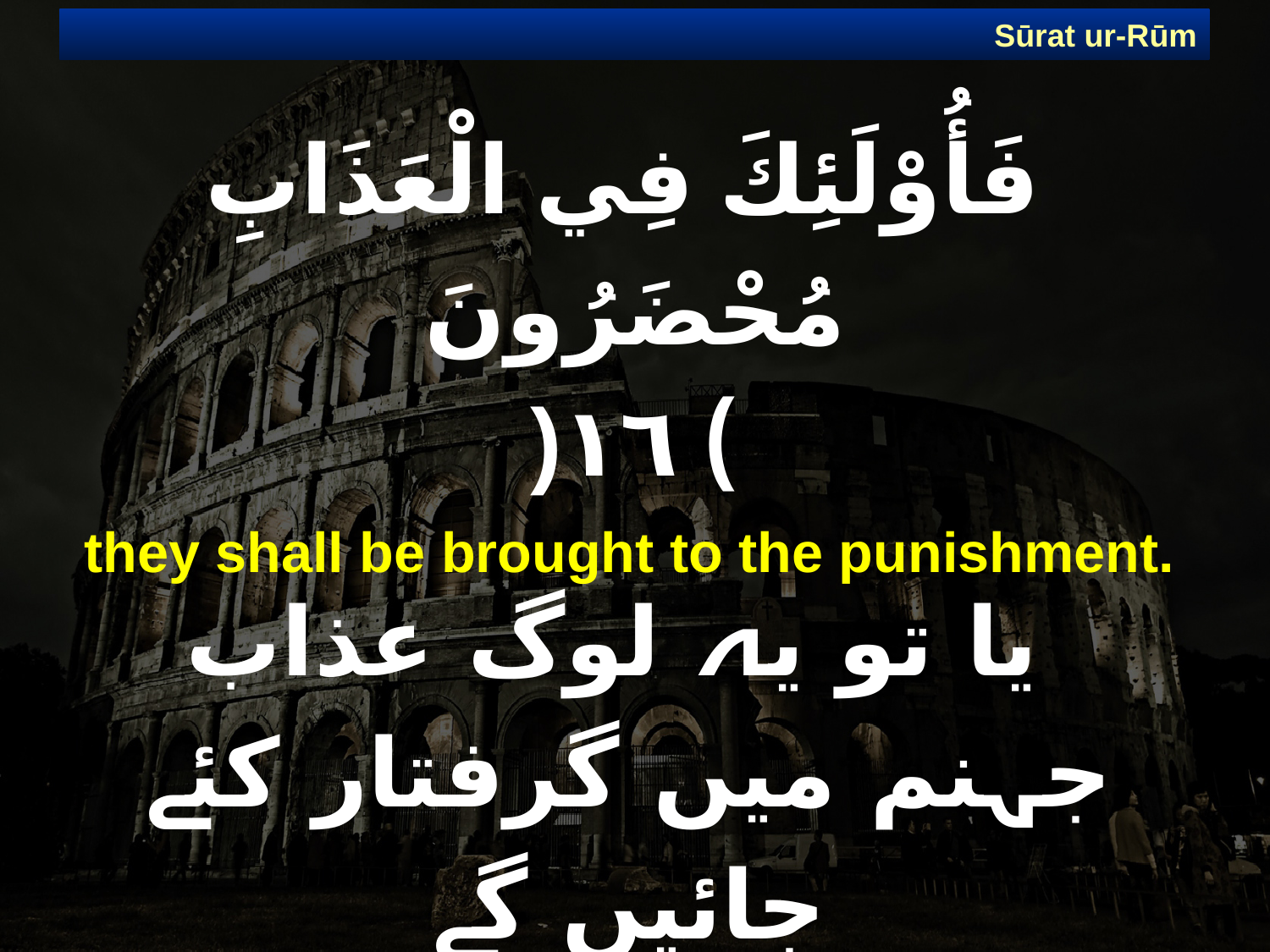

Sūrat ur-Rūm
# فَأُوْلَئِكَ فِي الْعَذَابِ مُحْضَرُونَ ) ١٦(
they shall be brought to the punishment.
 یا تو یہ لوگ عذاب جہنم میں گرفتار کئے جائیں گے